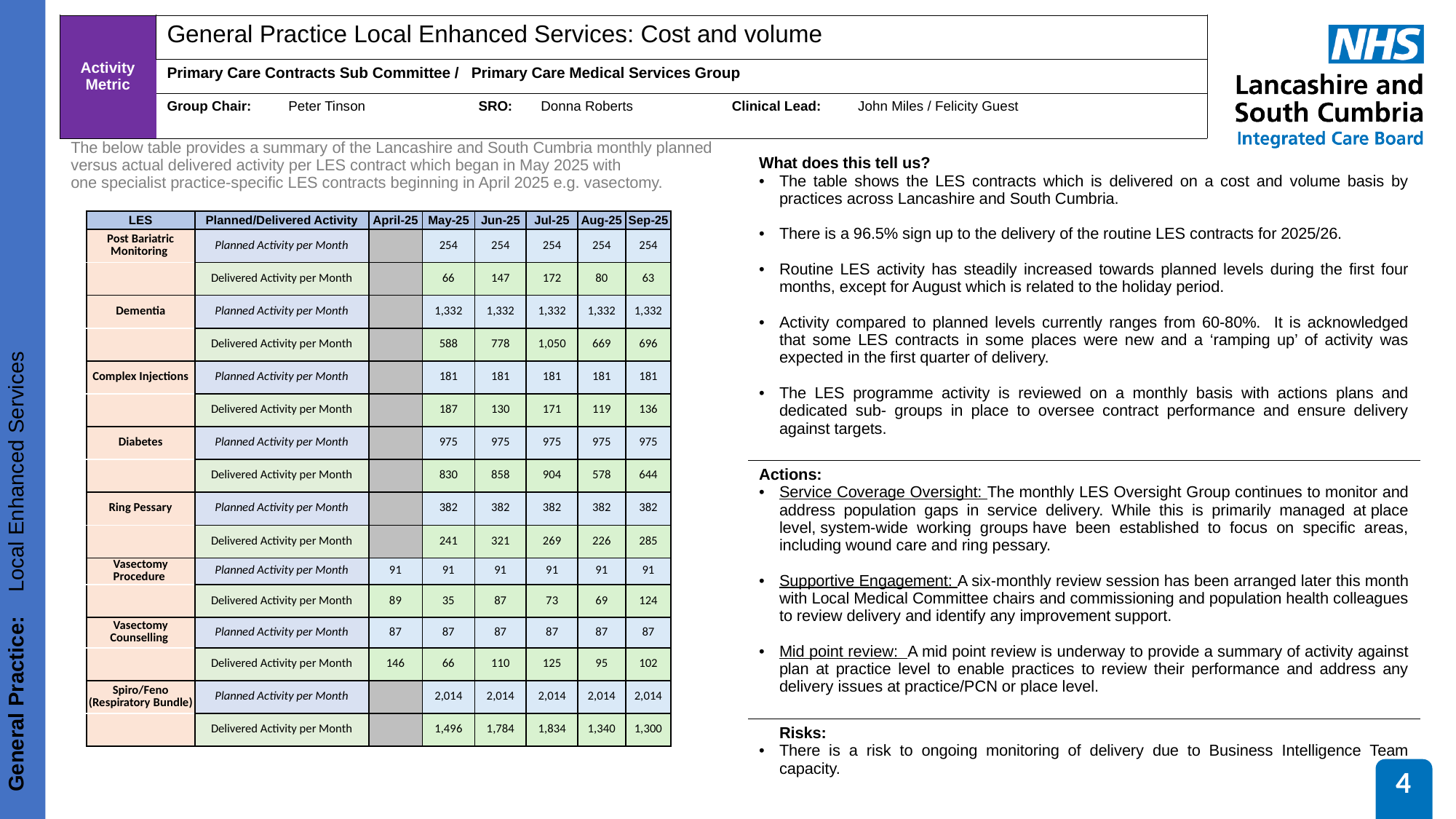

General Practice:    Local Enhanced Services
| Activity Metric | General Practice Local Enhanced Services: Cost and volume |  |  |  |  |  |
| --- | --- | --- | --- | --- | --- | --- |
|  | Primary Care Contracts Sub Committee / Primary Care Medical Services Group |  |  |  |  |  |
|  | Group Chair: | Peter Tinson | SRO: | Donna Roberts | Clinical Lead: | John Miles / Felicity Guest |
| The below table provides a summary of the Lancashire and South Cumbria monthly planned versus actual delivered activity per LES contract which began in May 2025 with one specialist practice-specific LES contracts beginning in April 2025 e.g. vasectomy. |
| --- |
| What does this tell us? The table shows the LES contracts which is delivered on a cost and volume basis by practices across Lancashire and South Cumbria. There is a 96.5% sign up to the delivery of the routine LES contracts for 2025/26. Routine LES activity has steadily increased towards planned levels during the first four months, except for August which is related to the holiday period. Activity compared to planned levels currently ranges from 60-80%. It is acknowledged that some LES contracts in some places were new and a ‘ramping up’ of activity was expected in the first quarter of delivery. The LES programme activity is reviewed on a monthly basis with actions plans and dedicated sub- groups in place to oversee contract performance and ensure delivery against targets. |
| --- |
| Actions: Service Coverage Oversight: The monthly LES Oversight Group continues to monitor and address population gaps in service delivery. While this is primarily managed at place level, system-wide working groups have been established to focus on specific areas, including wound care and ring pessary. Supportive Engagement: A six-monthly review session has been arranged later this month with Local Medical Committee chairs and commissioning and population health colleagues to review delivery and identify any improvement support. Mid point review: A mid point review is underway to provide a summary of activity against plan at practice level to enable practices to review their performance and address any delivery issues at practice/PCN or place level. |
| Risks: There is a risk to ongoing monitoring of delivery due to Business Intelligence Team capacity. |
| LES | Planned/Delivered Activity | April-25 | May-25 | Jun-25 | Jul-25 | Aug-25 | Sep-25 |
| --- | --- | --- | --- | --- | --- | --- | --- |
| Post Bariatric Monitoring | Planned Activity per Month |  | 254 | 254 | 254 | 254 | 254 |
|  | Delivered Activity per Month |  | 66 | 147 | 172 | 80 | 63 |
| Dementia | Planned Activity per Month |  | 1,332 | 1,332 | 1,332 | 1,332 | 1,332 |
|  | Delivered Activity per Month |  | 588 | 778 | 1,050 | 669 | 696 |
| Complex Injections | Planned Activity per Month |  | 181 | 181 | 181 | 181 | 181 |
|  | Delivered Activity per Month |  | 187 | 130 | 171 | 119 | 136 |
| Diabetes | Planned Activity per Month |  | 975 | 975 | 975 | 975 | 975 |
|  | Delivered Activity per Month |  | 830 | 858 | 904 | 578 | 644 |
| Ring Pessary | Planned Activity per Month |  | 382 | 382 | 382 | 382 | 382 |
|  | Delivered Activity per Month |  | 241 | 321 | 269 | 226 | 285 |
| Vasectomy Procedure | Planned Activity per Month | 91 | 91 | 91 | 91 | 91 | 91 |
|  | Delivered Activity per Month | 89 | 35 | 87 | 73 | 69 | 124 |
| Vasectomy Counselling | Planned Activity per Month | 87 | 87 | 87 | 87 | 87 | 87 |
|  | Delivered Activity per Month | 146 | 66 | 110 | 125 | 95 | 102 |
| Spiro/Feno (Respiratory Bundle) | Planned Activity per Month |  | 2,014 | 2,014 | 2,014 | 2,014 | 2,014 |
|  | Delivered Activity per Month |  | 1,496 | 1,784 | 1,834 | 1,340 | 1,300 |
4